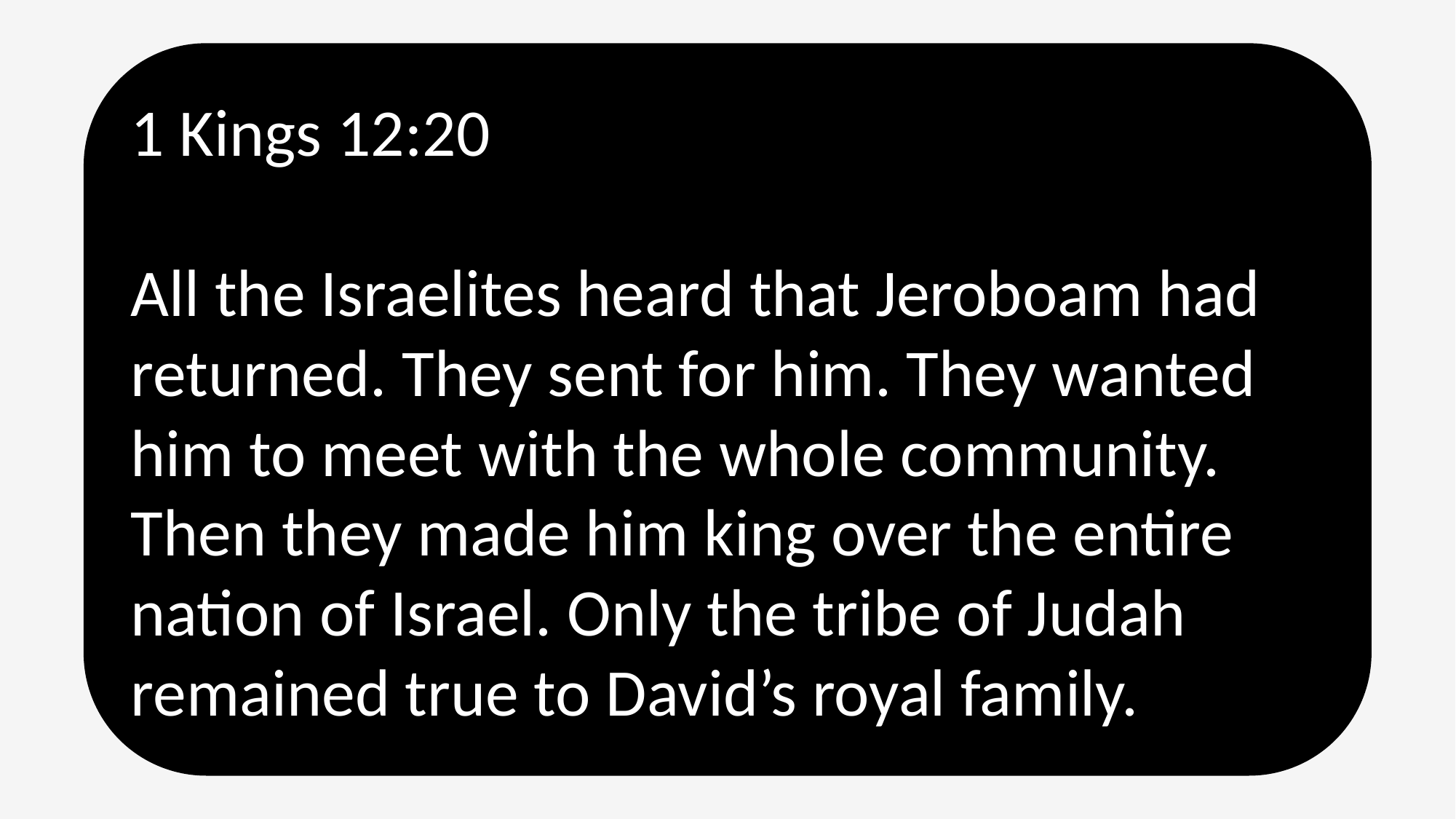

1 Kings 12:20

All the Israelites heard that Jeroboam had returned. They sent for him. They wanted him to meet with the whole community. Then they made him king over the entire nation of Israel. Only the tribe of Judah remained true to David’s royal family.